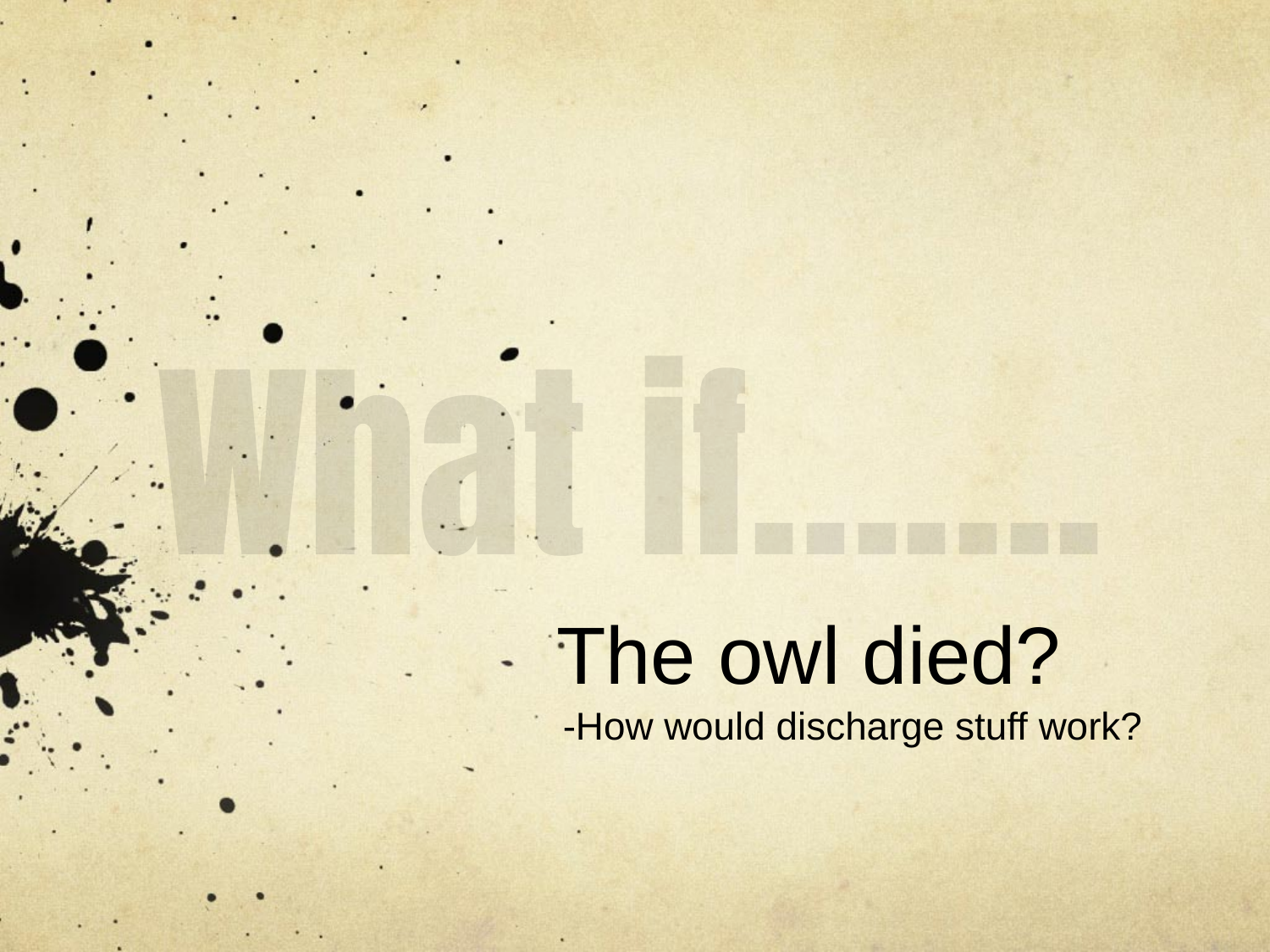

What if…….
# The owl died?
-How would discharge stuff work?